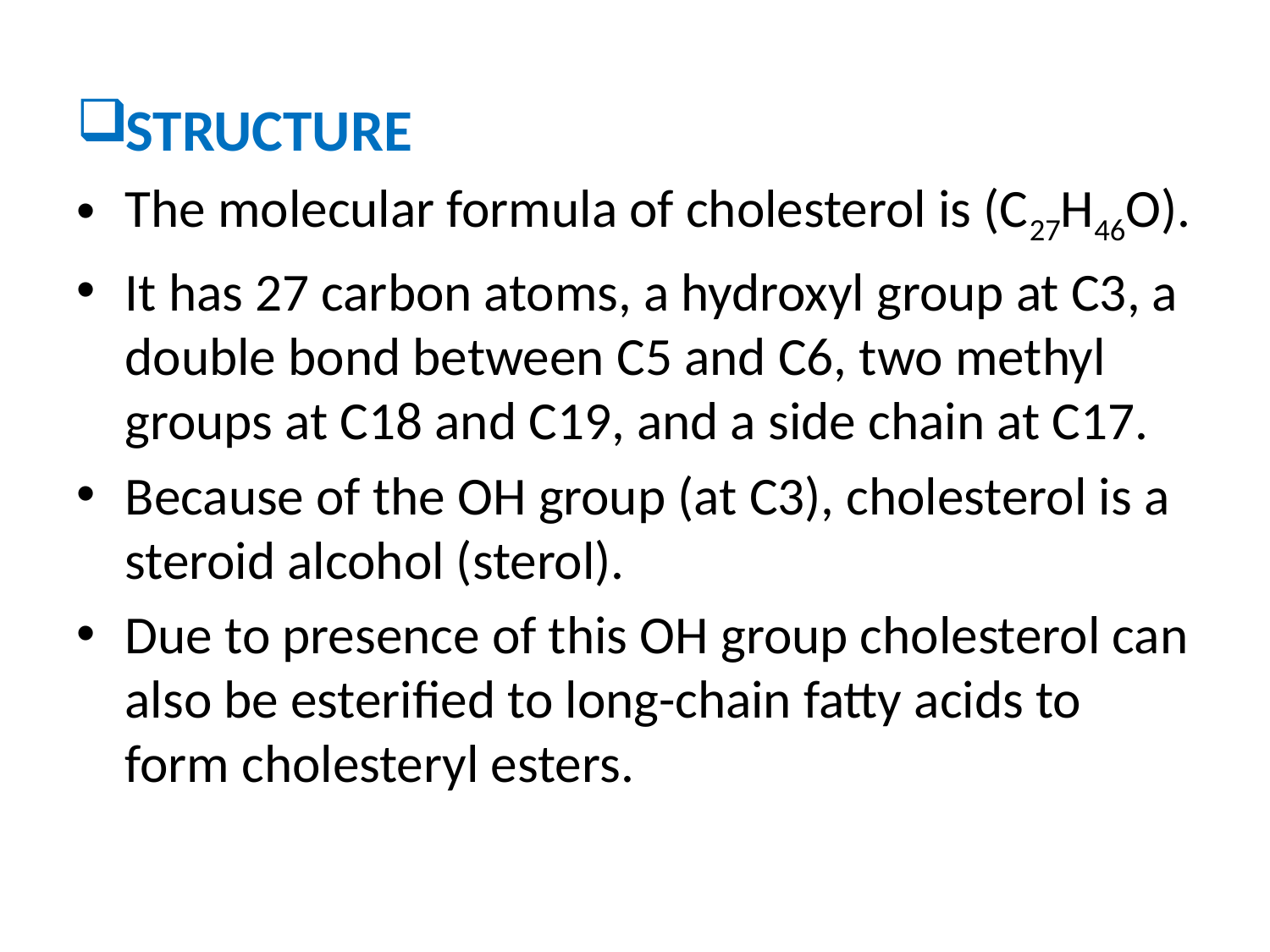

STRUCTURE
The molecular formula of cholesterol is (C27H46O).
It has 27 carbon atoms, a hydroxyl group at C3, a double bond between C5 and C6, two methyl groups at C18 and C19, and a side chain at C17.
Because of the OH group (at C3), cholesterol is a steroid alcohol (sterol).
Due to presence of this OH group cholesterol can also be esterified to long-chain fatty acids to form cholesteryl esters.